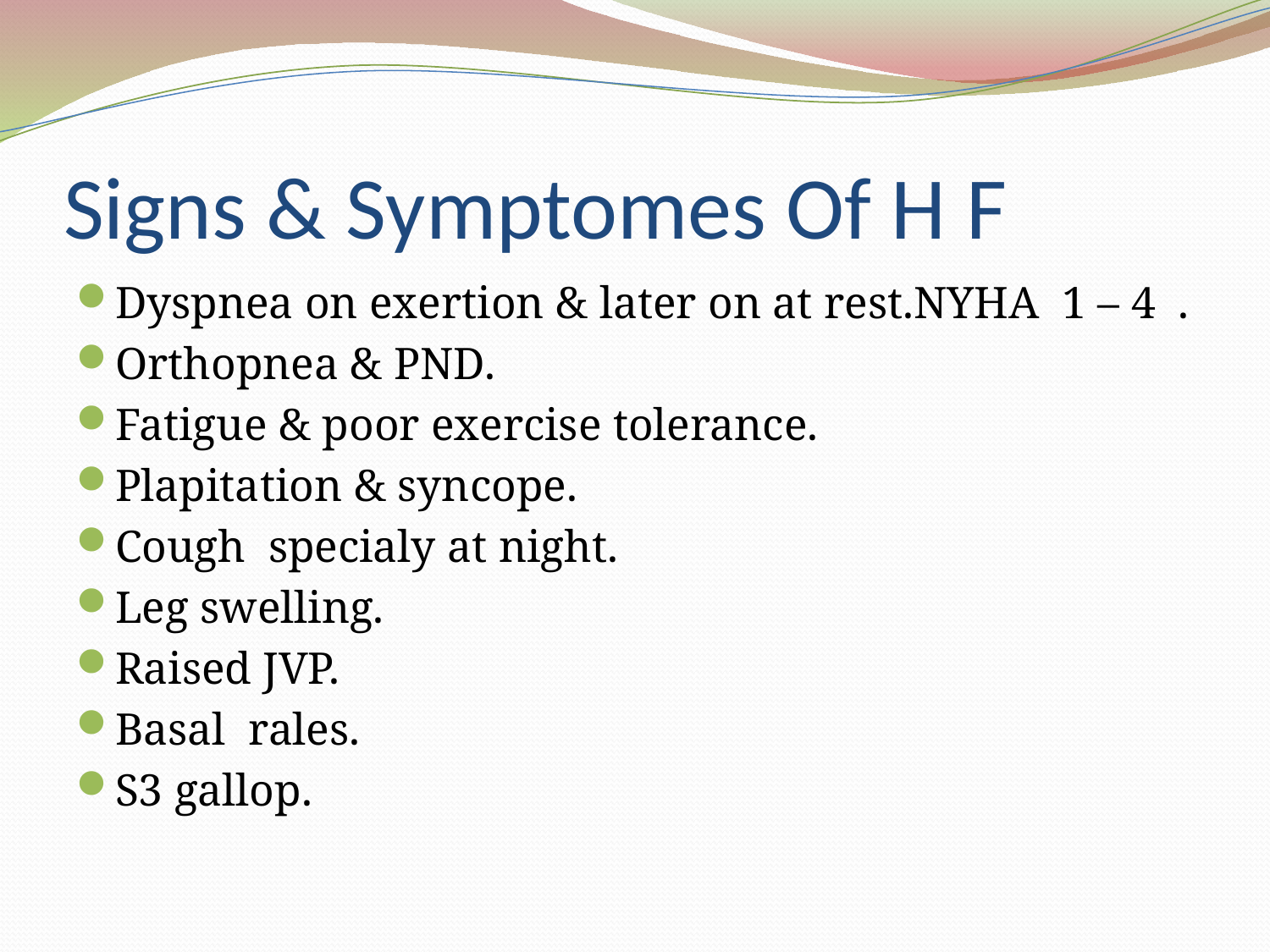

# Signs & Symptomes Of H F
Dyspnea on exertion & later on at rest.NYHA  1 – 4  .
Orthopnea & PND.
Fatigue & poor exercise tolerance.
Plapitation & syncope.
Cough  specialy at night.
Leg swelling.
Raised JVP.
Basal  rales.
S3 gallop.